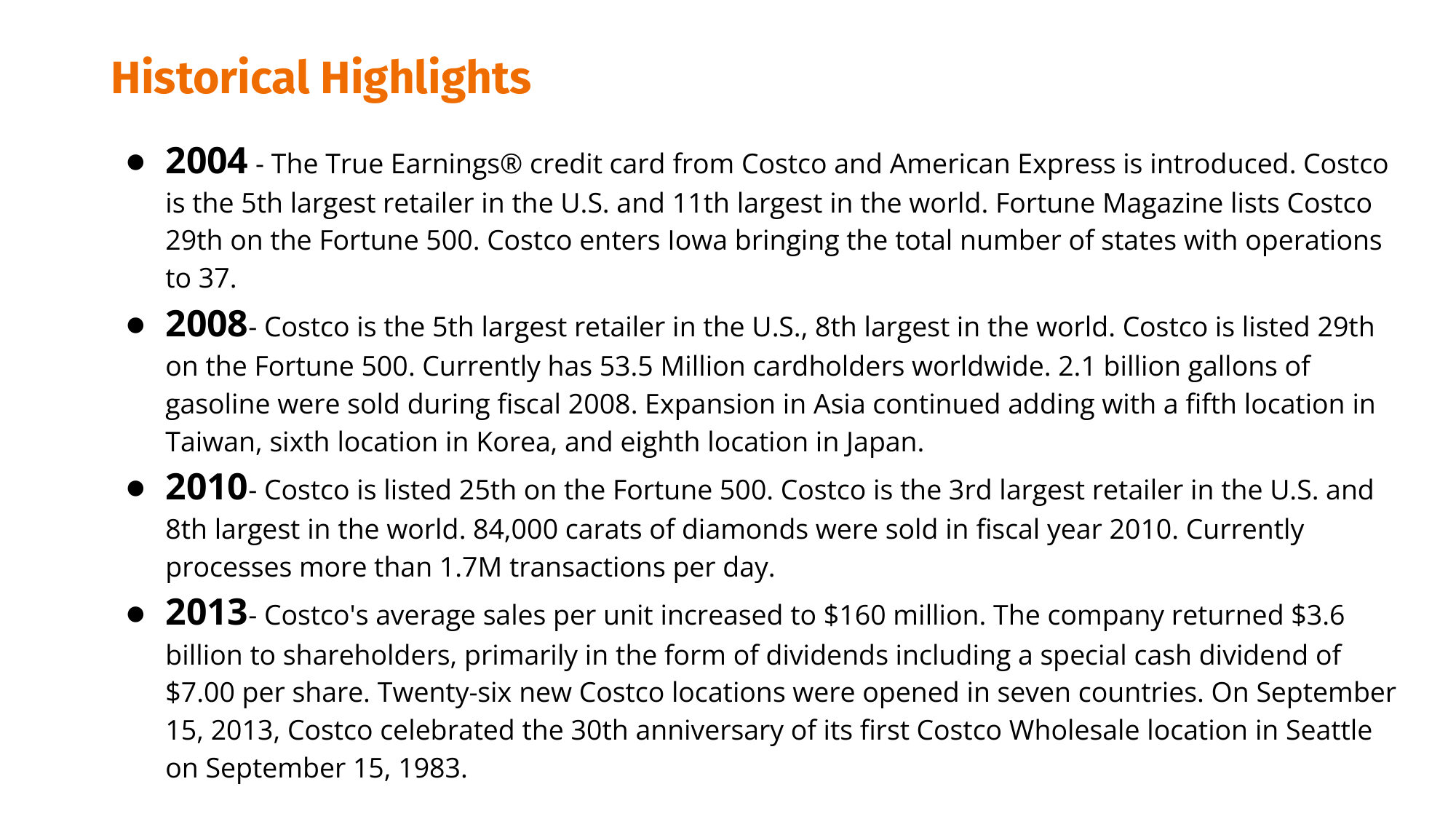

# Historical Highlights
2004 - The True Earnings® credit card from Costco and American Express is introduced. Costco is the 5th largest retailer in the U.S. and 11th largest in the world. Fortune Magazine lists Costco 29th on the Fortune 500. Costco enters Iowa bringing the total number of states with operations to 37.
2008- Costco is the 5th largest retailer in the U.S., 8th largest in the world. Costco is listed 29th on the Fortune 500. Currently has 53.5 Million cardholders worldwide. 2.1 billion gallons of gasoline were sold during fiscal 2008. Expansion in Asia continued adding with a fifth location in Taiwan, sixth location in Korea, and eighth location in Japan.
2010- Costco is listed 25th on the Fortune 500. Costco is the 3rd largest retailer in the U.S. and 8th largest in the world. 84,000 carats of diamonds were sold in fiscal year 2010. Currently processes more than 1.7M transactions per day.
2013- Costco's average sales per unit increased to $160 million. The company returned $3.6 billion to shareholders, primarily in the form of dividends including a special cash dividend of $7.00 per share. Twenty-six new Costco locations were opened in seven countries. On September 15, 2013, Costco celebrated the 30th anniversary of its first Costco Wholesale location in Seattle on September 15, 1983.